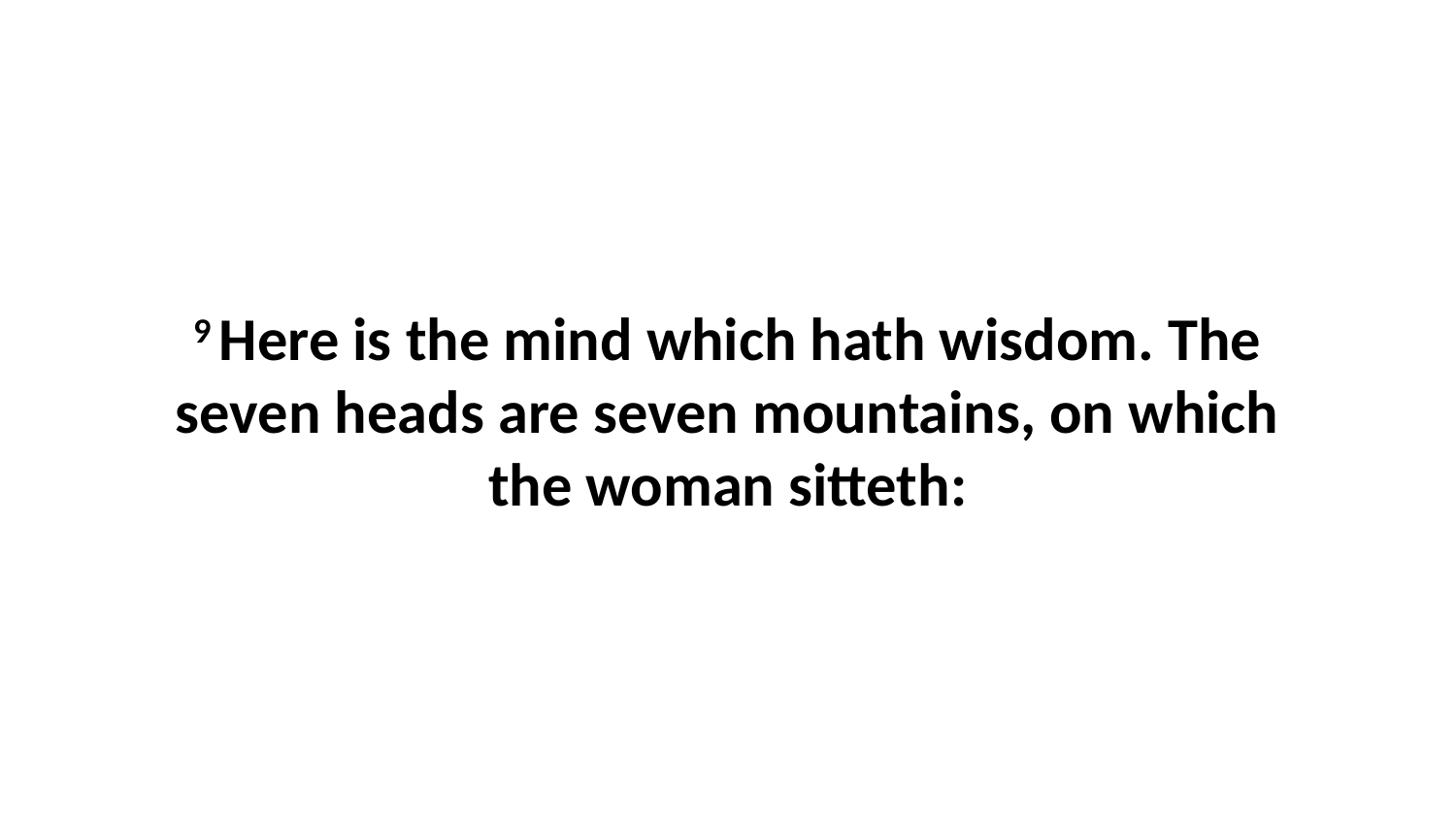

9 Here is the mind which hath wisdom. The seven heads are seven mountains, on which the woman sitteth: